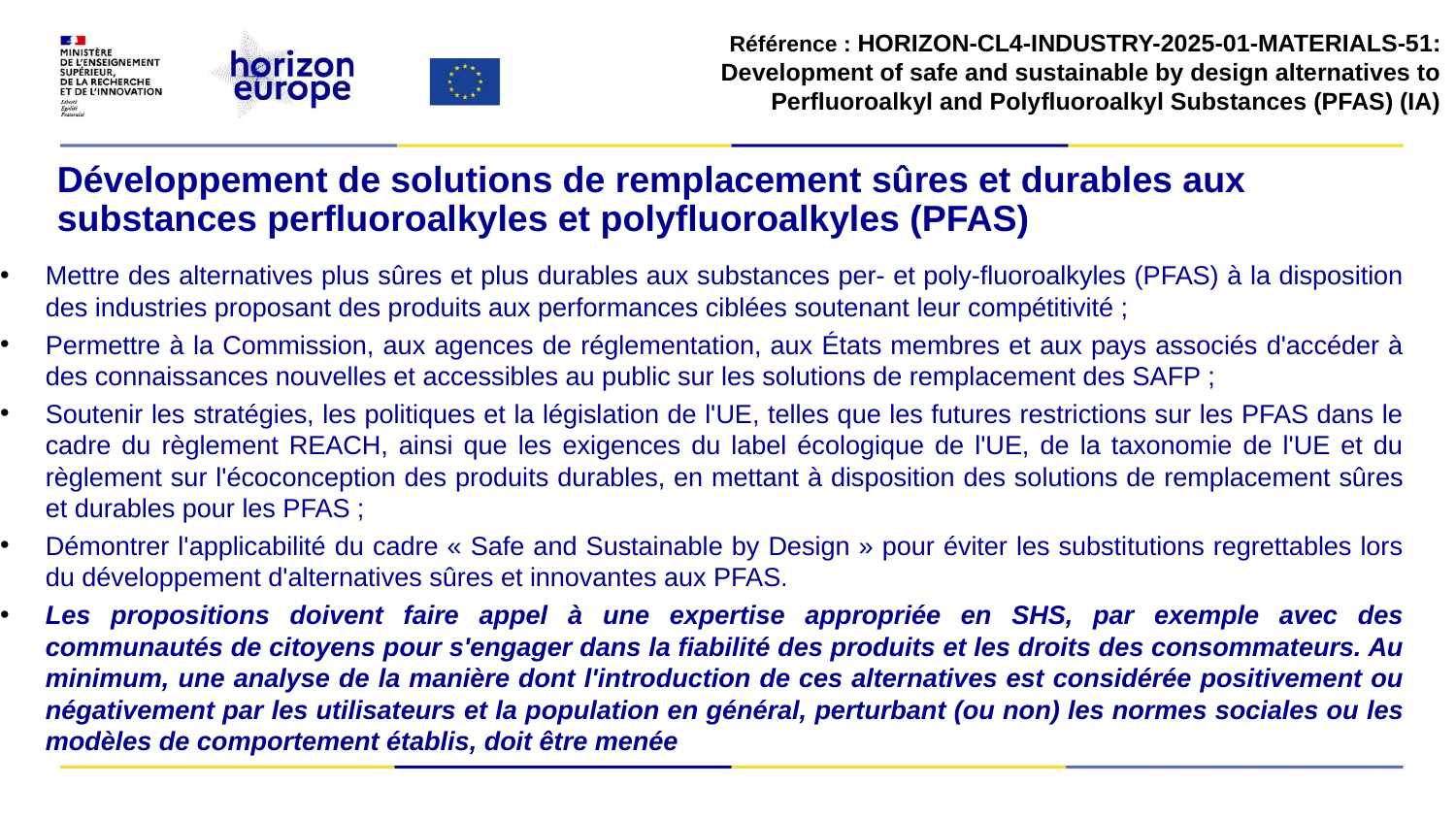

Référence : HORIZON-CL4-INDUSTRY-2025-01-MATERIALS-51: Development of safe and sustainable by design alternatives to Perfluoroalkyl and Polyfluoroalkyl Substances (PFAS) (IA)
# Développement de solutions de remplacement sûres et durables aux substances perfluoroalkyles et polyfluoroalkyles (PFAS)
Mettre des alternatives plus sûres et plus durables aux substances per- et poly-fluoroalkyles (PFAS) à la disposition des industries proposant des produits aux performances ciblées soutenant leur compétitivité ;
Permettre à la Commission, aux agences de réglementation, aux États membres et aux pays associés d'accéder à des connaissances nouvelles et accessibles au public sur les solutions de remplacement des SAFP ;
Soutenir les stratégies, les politiques et la législation de l'UE, telles que les futures restrictions sur les PFAS dans le cadre du règlement REACH, ainsi que les exigences du label écologique de l'UE, de la taxonomie de l'UE et du règlement sur l'écoconception des produits durables, en mettant à disposition des solutions de remplacement sûres et durables pour les PFAS ;
Démontrer l'applicabilité du cadre « Safe and Sustainable by Design » pour éviter les substitutions regrettables lors du développement d'alternatives sûres et innovantes aux PFAS.
Les propositions doivent faire appel à une expertise appropriée en SHS, par exemple avec des communautés de citoyens pour s'engager dans la fiabilité des produits et les droits des consommateurs. Au minimum, une analyse de la manière dont l'introduction de ces alternatives est considérée positivement ou négativement par les utilisateurs et la population en général, perturbant (ou non) les normes sociales ou les modèles de comportement établis, doit être menée